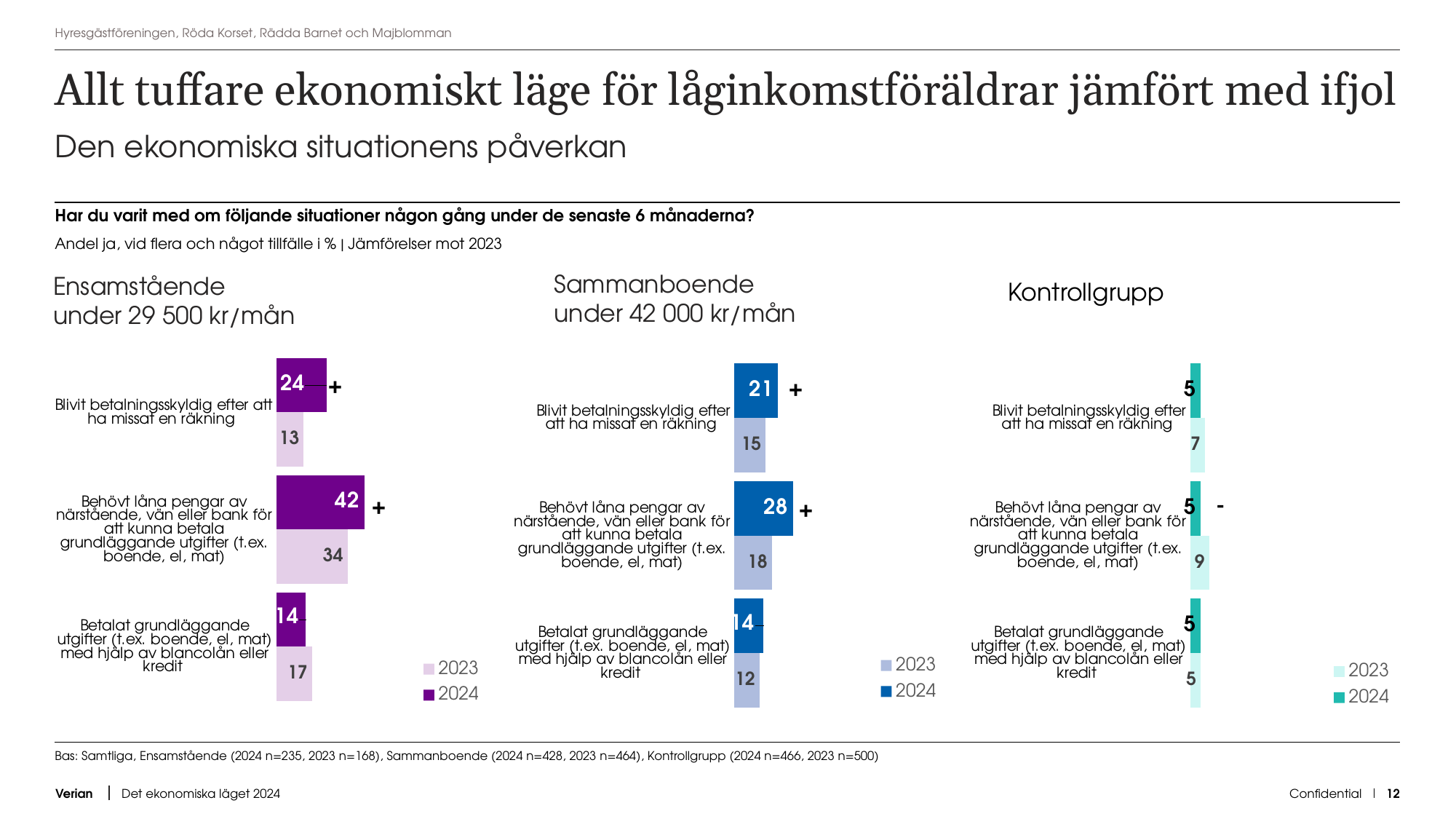

Hyresgästföreningen, Röda Korset, Rädda Barnet och Majblomman
# Allt tuffare ekonomiskt läge för låginkomstföräldrar jämfört med ifjol
Den ekonomiska situationens påverkan
Har du varit med om följande situationer någon gång under de senaste 6 månaderna?
Andel ja, vid flera och något tillfälle i % | Jämförelser mot 2023
Kontrollgrupp
Sammanboende
under 42 000 kr/mån
Ensamstående
under 29 500 kr/mån
+

### Chart

| Category | 2024 | 2023 |
|---|---|---|
| Blivit betalningsskyldig efter att ha missat en räkning  | 5.0 | 7.0 |
| Behövt låna pengar av närstående, vän eller bank för att kunna betala grundläggande utgifter (t.ex. boende, el, mat) | 5.0 | 9.0 |
| Betalat grundläggande utgifter (t.ex. boende, el, mat) med hjälp av blancolån eller kredit  | 5.0 | 5.0 |

### Chart

| Category | 2024 | 2023 |
|---|---|---|
| Blivit betalningsskyldig efter att ha missat en räkning  | 21.0 | 15.0 |
| Behövt låna pengar av närstående, vän eller bank för att kunna betala grundläggande utgifter (t.ex. boende, el, mat) | 28.0 | 18.0 |
| Betalat grundläggande utgifter (t.ex. boende, el, mat) med hjälp av blancolån eller kredit  | 14.0 | 12.0 |

### Chart

| Category | 2024 | 2023 |
|---|---|---|
| Blivit betalningsskyldig efter att ha missat en räkning  | 24.0 | 13.0 |
| Behövt låna pengar av närstående, vän eller bank för att kunna betala grundläggande utgifter (t.ex. boende, el, mat) | 42.0 | 34.0 |
| Betalat grundläggande utgifter (t.ex. boende, el, mat) med hjälp av blancolån eller kredit  | 14.0 | 17.0 |
+
+
+
+
+
+
-
+
+
Bas: Samtliga, Ensamstående (2024 n=235, 2023 n=168), Sammanboende (2024 n=428, 2023 n=464), Kontrollgrupp (2024 n=466, 2023 n=500)
Det ekonomiska läget 2024
Confidential
12